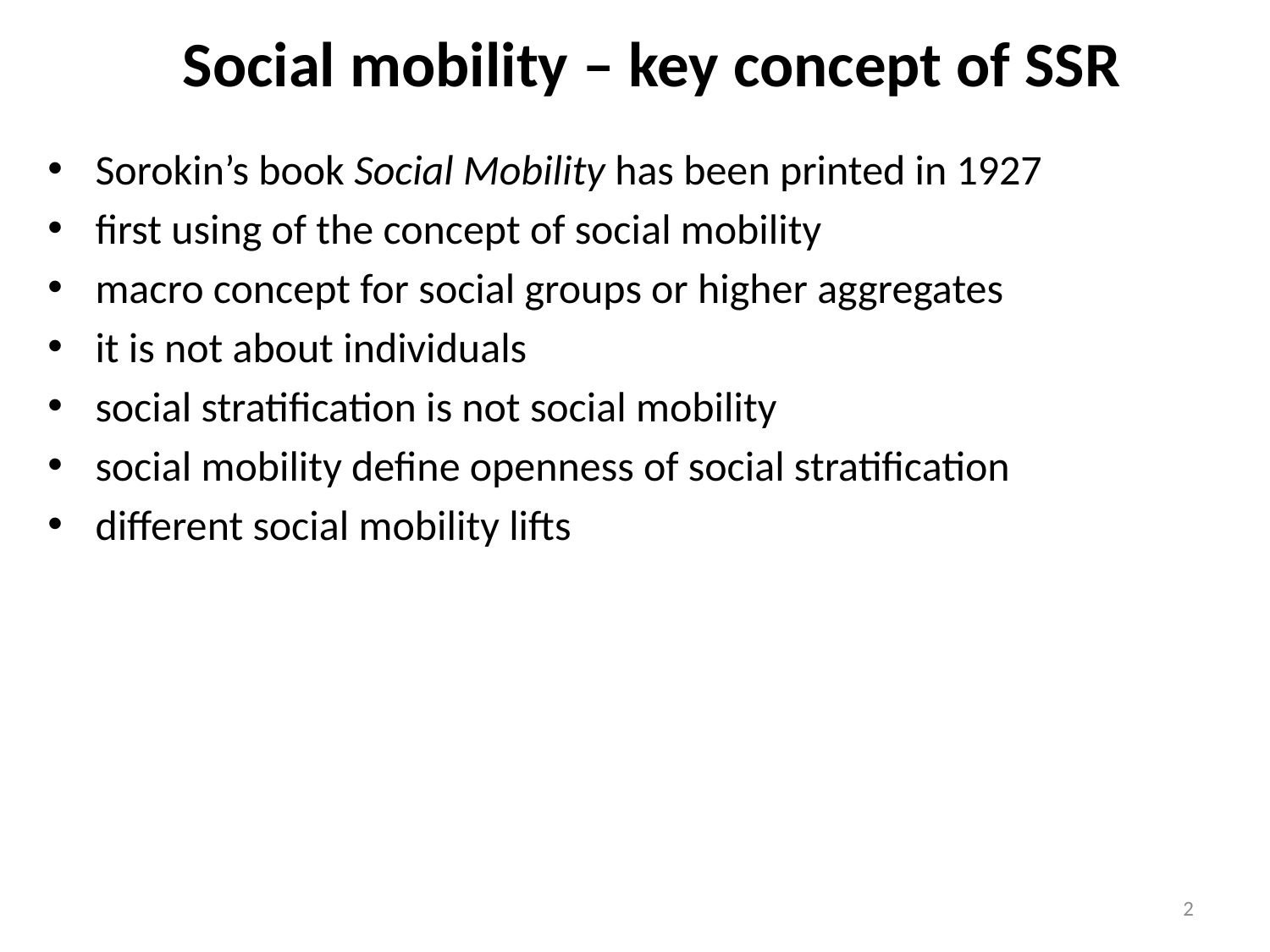

# Social mobility – key concept of SSR
Sorokin’s book Social Mobility has been printed in 1927
first using of the concept of social mobility
macro concept for social groups or higher aggregates
it is not about individuals
social stratification is not social mobility
social mobility define openness of social stratification
different social mobility lifts

2